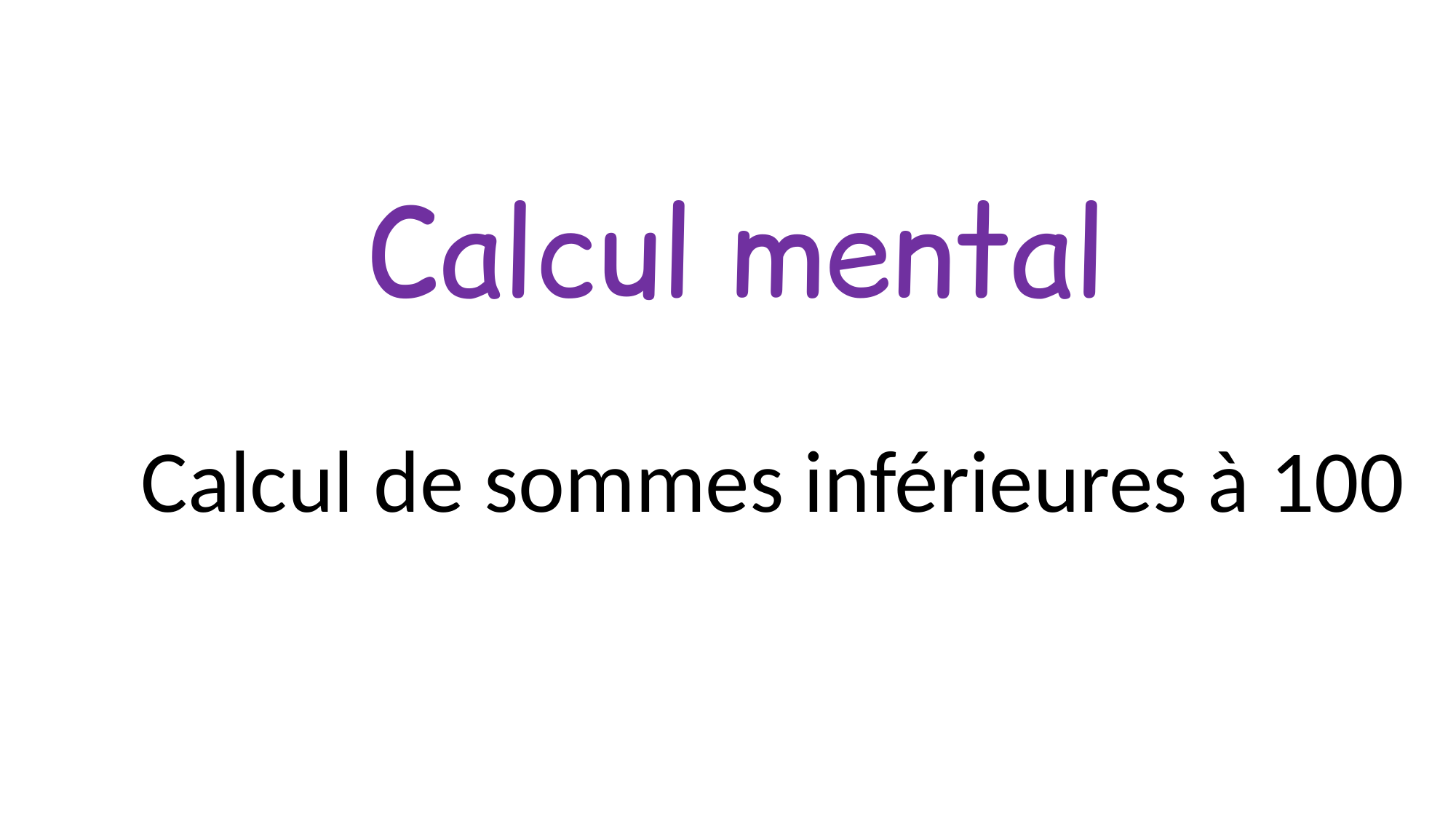

# Calcul mental
Calcul de sommes inférieures à 100